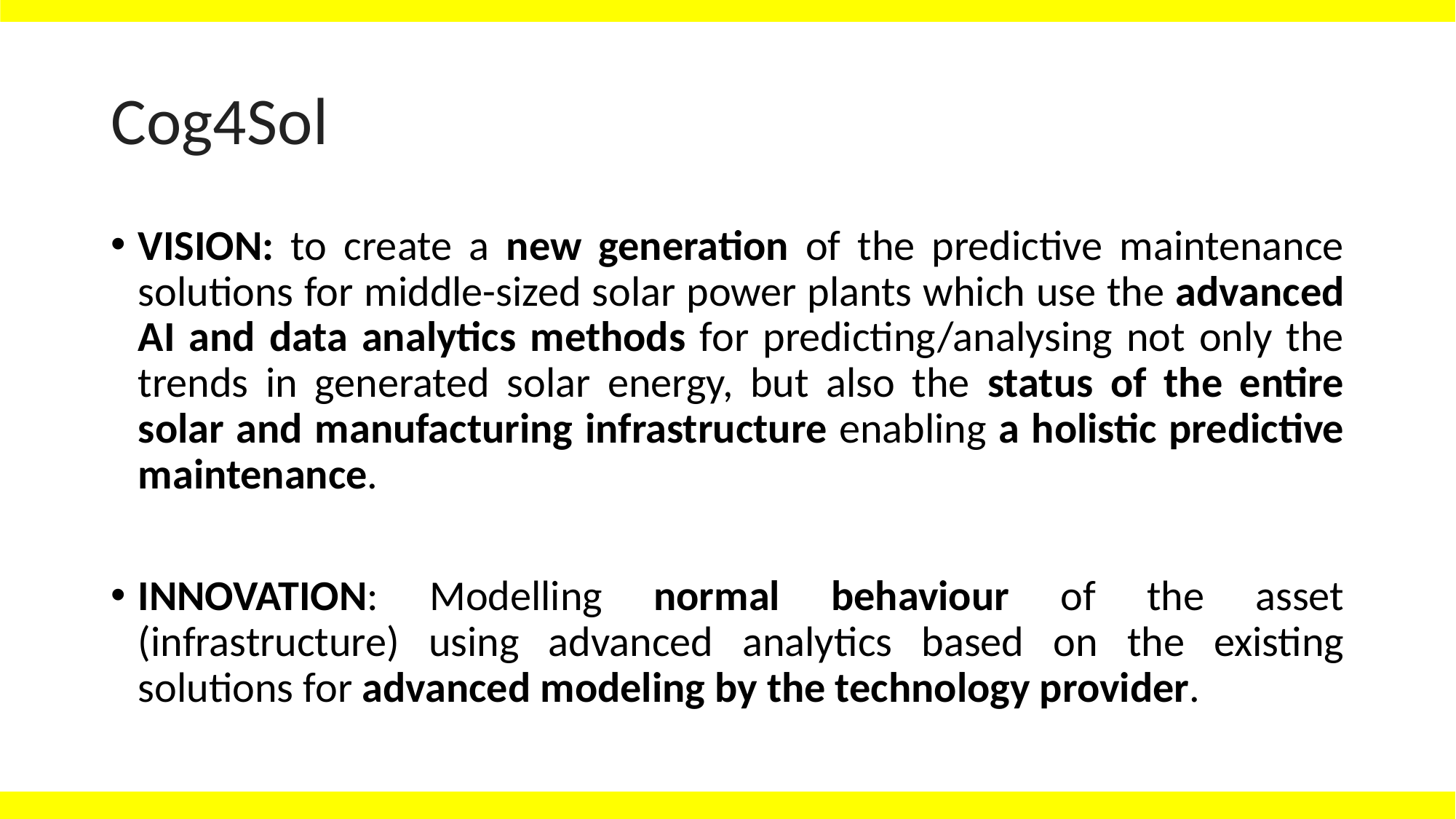

# Cog4Sol
VISION: to create a new generation of the predictive maintenance solutions for middle-sized solar power plants which use the advanced AI and data analytics methods for predicting/analysing not only the trends in generated solar energy, but also the status of the entire solar and manufacturing infrastructure enabling a holistic predictive maintenance.

INNOVATION: Modelling normal behaviour of the asset (infrastructure) using advanced analytics based on the existing solutions for advanced modeling by the technology provider.